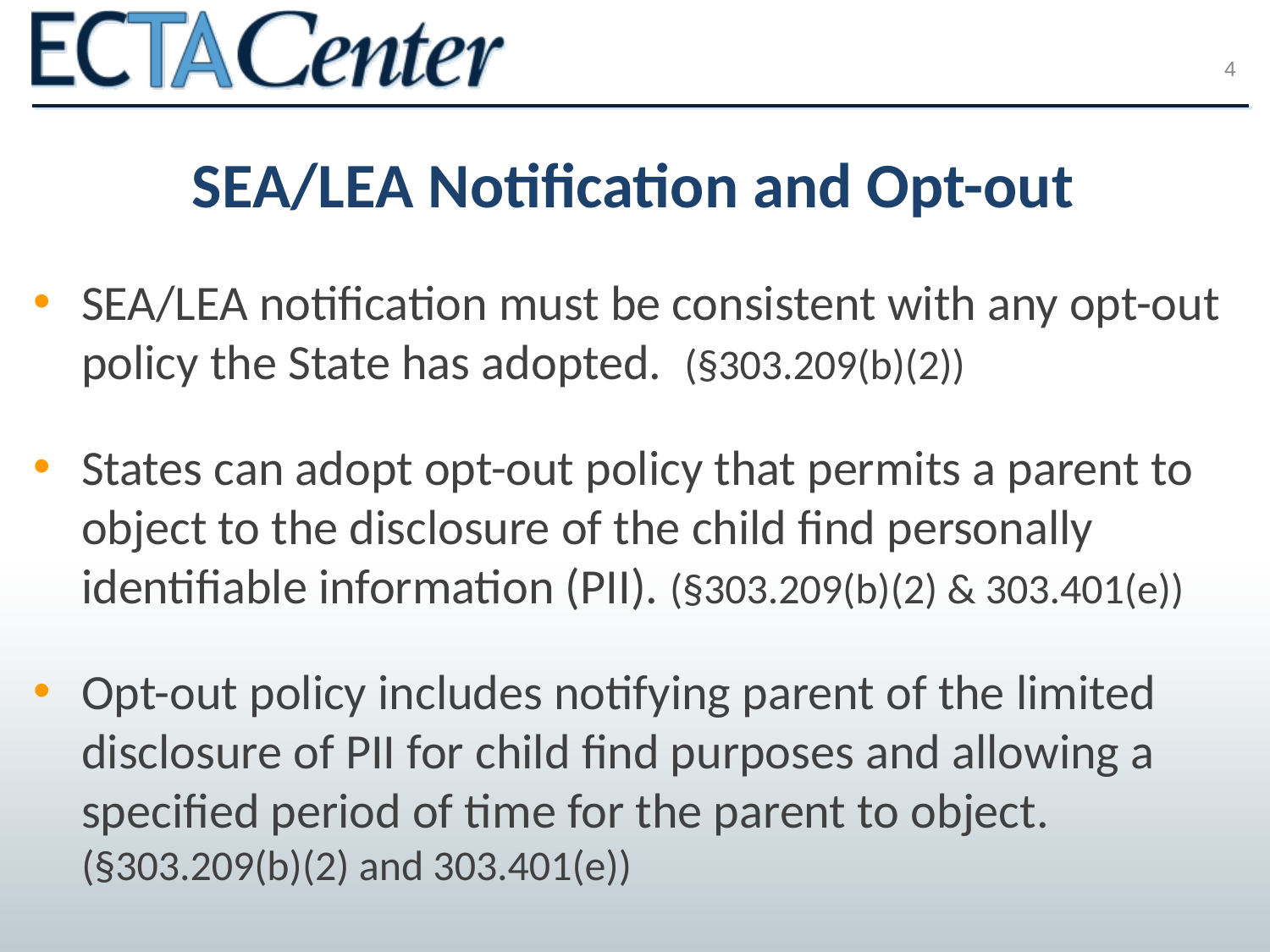

4
# SEA/LEA Notification and Opt-out
SEA/LEA notification must be consistent with any opt-out policy the State has adopted.  (§303.209(b)(2))

States can adopt opt-out policy that permits a parent to object to the disclosure of the child find personally identifiable information (PII). (§303.209(b)(2) & 303.401(e))

Opt-out policy includes notifying parent of the limited disclosure of PII for child find purposes and allowing a specified period of time for the parent to object. (§303.209(b)(2) and 303.401(e))